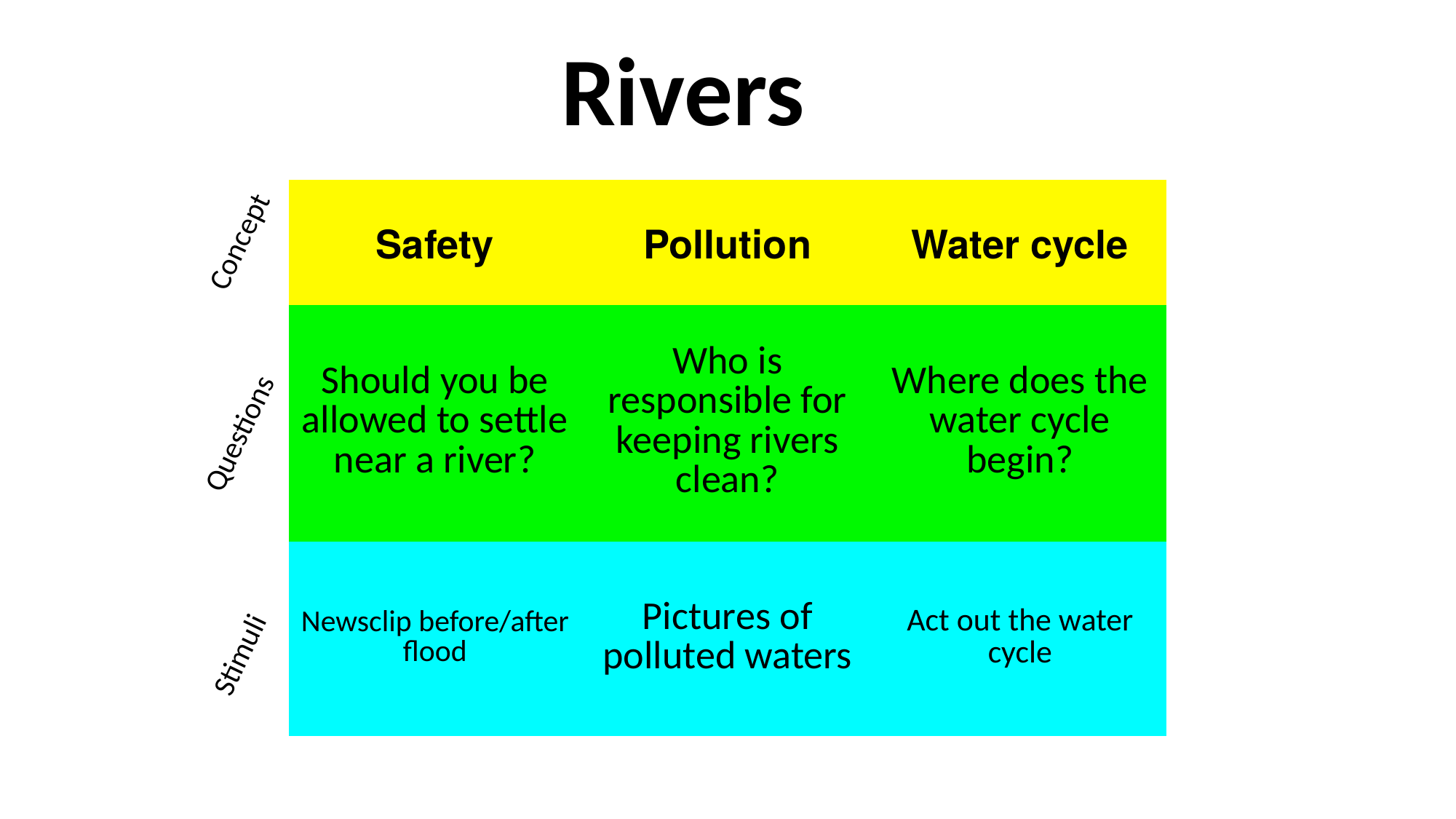

Rivers
| Safety | Pollution | Water cycle |
| --- | --- | --- |
| Should you be allowed to settle near a river? | Who is responsible for keeping rivers clean? | Where does the water cycle begin? |
| Newsclip before/after flood | Pictures of polluted waters | Act out the water cycle |
Concept
Questions
Stimuli